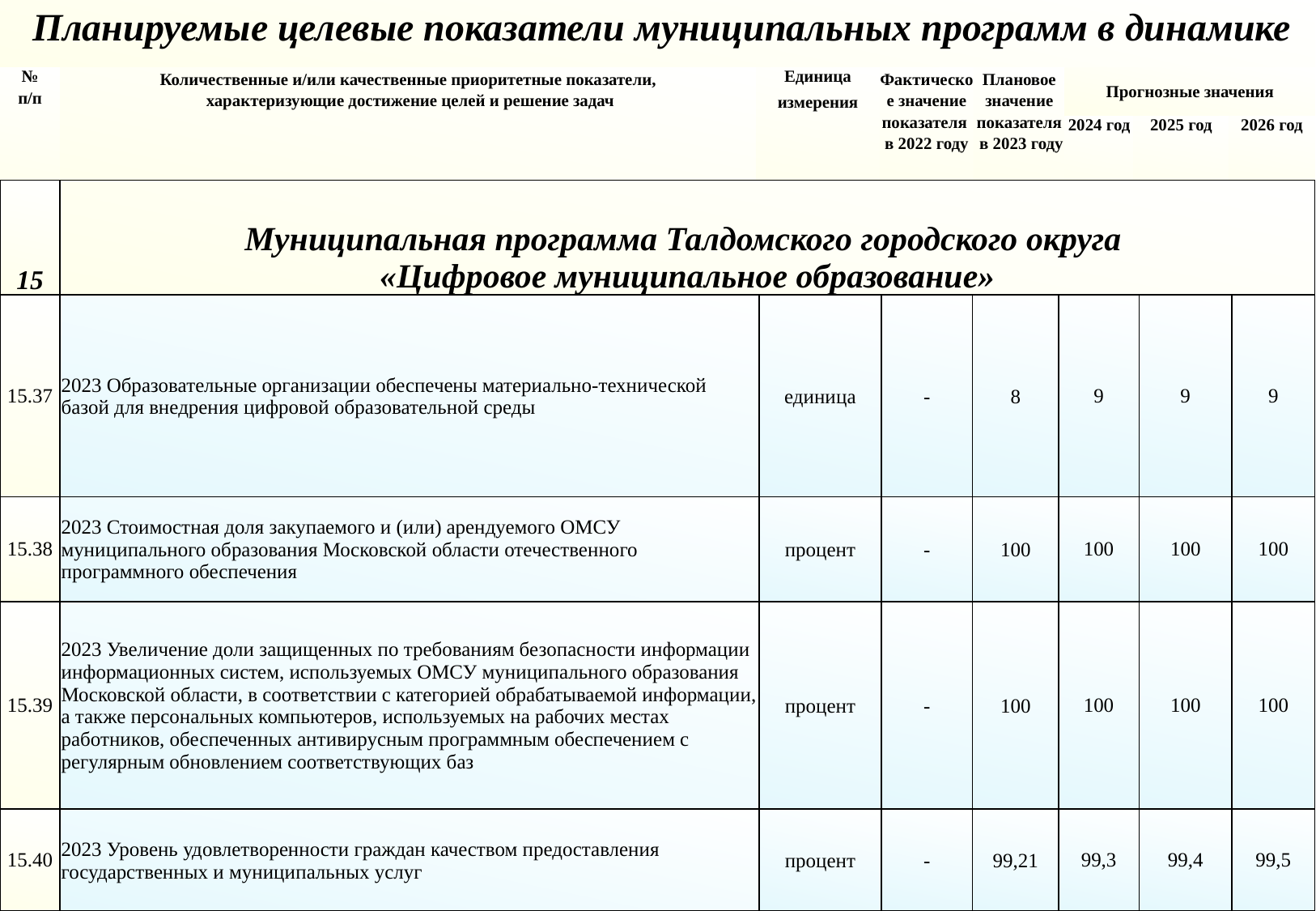

Планируемые целевые показатели муниципальных программ в динамике
| № п/п | Количественные и/или качественные приоритетные показатели, характеризующие достижение целей и решение задач | Единица измерения | Фактическое значение показателя в 2022 году | Плановое значение показателя в 2023 году | Прогнозные значения |  |  |
| --- | --- | --- | --- | --- | --- | --- | --- |
|  |  |  |  |  | 2024 год | 2025 год | 2026 год |
| 1 | 2 | 3 | 4 | 5 | 6 | 7 | 8 |
| 15 | Муниципальная программа Талдомского городского округа «Цифровое муниципальное образование» |  |  |  |  |  |  |
| --- | --- | --- | --- | --- | --- | --- | --- |
| 15.37 | 2023 Образовательные организации обеспечены материально-технической базой для внедрения цифровой образовательной среды | единица | - | 8 | 9 | 9 | 9 |
| 15.38 | 2023 Стоимостная доля закупаемого и (или) арендуемого ОМСУ муниципального образования Московской области отечественного программного обеспечения | процент | - | 100 | 100 | 100 | 100 |
| 15.39 | 2023 Увеличение доли защищенных по требованиям безопасности информации информационных систем, используемых ОМСУ муниципального образования Московской области, в соответствии с категорией обрабатываемой информации, а также персональных компьютеров, используемых на рабочих местах работников, обеспеченных антивирусным программным обеспечением с регулярным обновлением соответствующих баз | процент | - | 100 | 100 | 100 | 100 |
| 15.40 | 2023 Уровень удовлетворенности граждан качеством предоставления государственных и муниципальных услуг | процент | - | 99,21 | 99,3 | 99,4 | 99,5 |
"